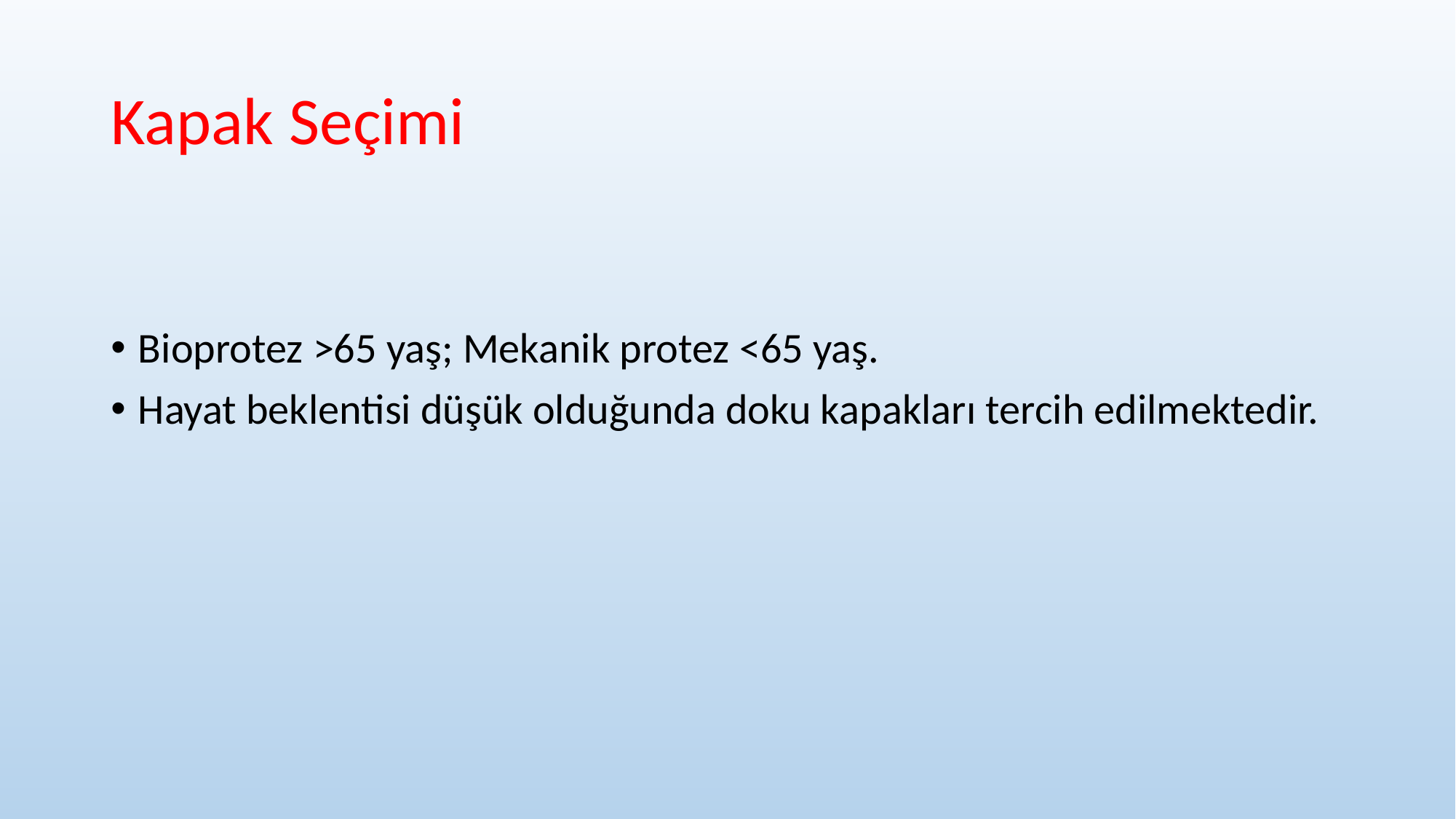

# Kapak Seçimi
Bioprotez >65 yaş; Mekanik protez <65 yaş.
Hayat beklentisi düşük olduğunda doku kapakları tercih edilmektedir.